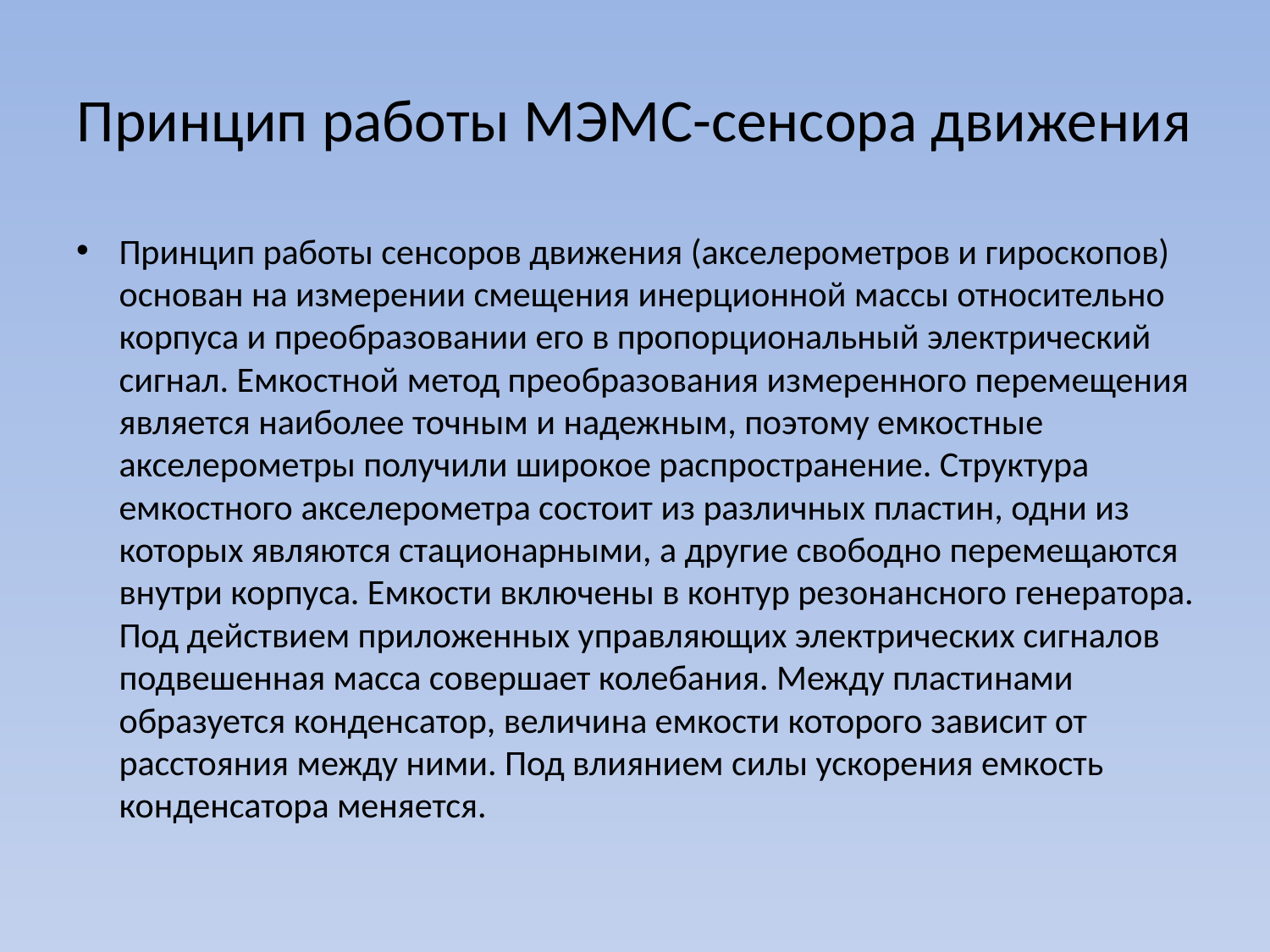

# Принцип работы МЭМС-сенсора движения
Принцип работы сенсоров движения (акселерометров и гироскопов) основан на измерении смещения инерционной массы относительно корпуса и преобразовании его в пропорциональный электрический сигнал. Емкостной метод преобразования измеренного перемещения является наиболее точным и надежным, поэтому емкостные акселерометры получили широкое распространение. Структура емкостного акселерометра состоит из различных пластин, одни из которых являются стационарными, а другие свободно перемещаются внутри корпуса. Емкости включены в контур резонансного генератора. Под действием приложенных управляющих электрических сигналов подвешенная масса совершает колебания. Между пластинами образуется конденсатор, величина емкости которого зависит от расстояния между ними. Под влиянием силы ускорения емкость конденсатора меняется.